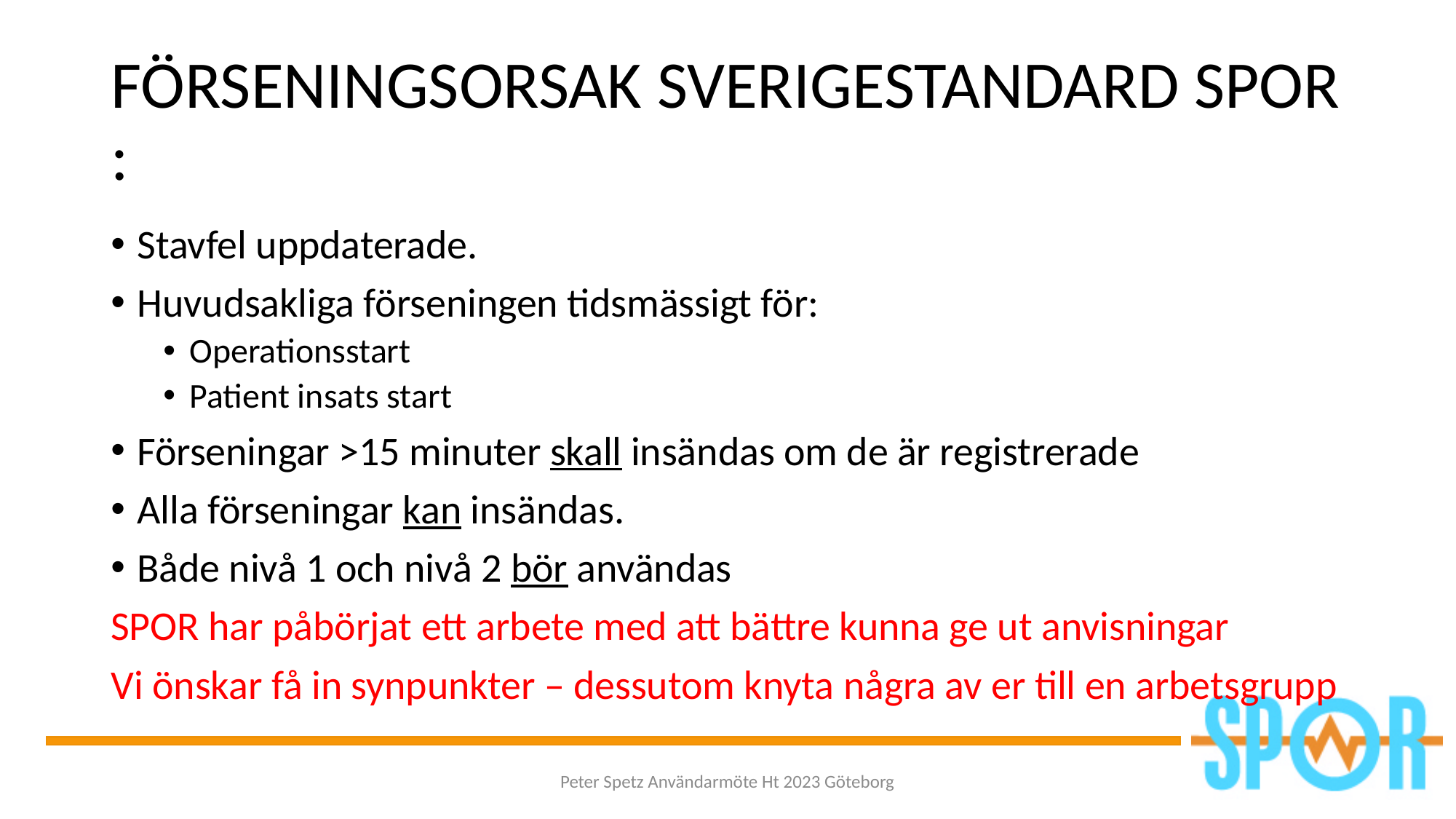

# FÖRSENINGSORSAK SVERIGESTANDARD SPOR :
Stavfel uppdaterade.
Huvudsakliga förseningen tidsmässigt för:
Operationsstart
Patient insats start
Förseningar >15 minuter skall insändas om de är registrerade
Alla förseningar kan insändas.
Både nivå 1 och nivå 2 bör användas
SPOR har påbörjat ett arbete med att bättre kunna ge ut anvisningar
Vi önskar få in synpunkter – dessutom knyta några av er till en arbetsgrupp

Peter Spetz Användarmöte Ht 2023 Göteborg